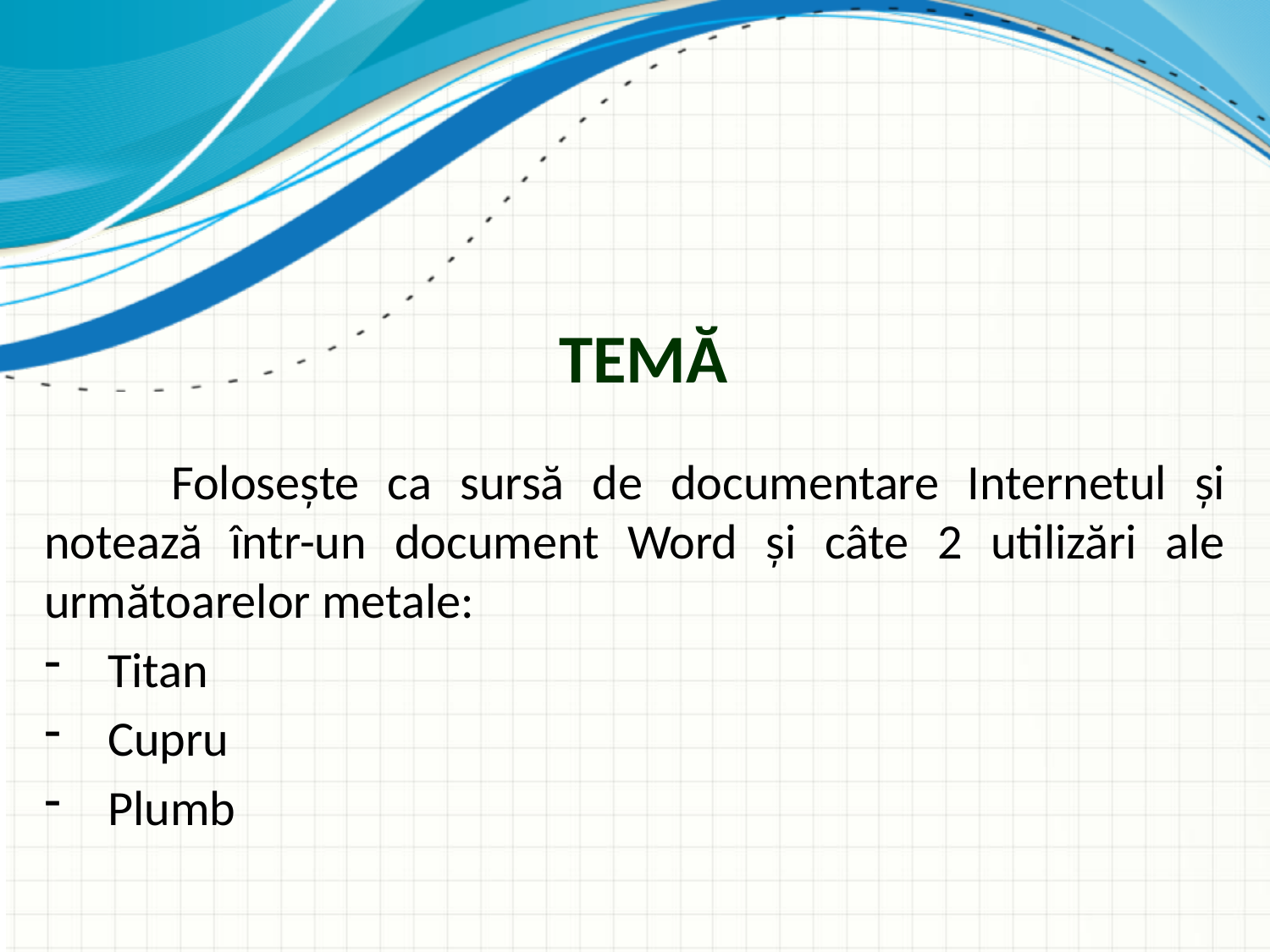

# Temă
	Folosește ca sursă de documentare Internetul și notează într-un document Word și câte 2 utilizări ale următoarelor metale:
Titan
Cupru
Plumb